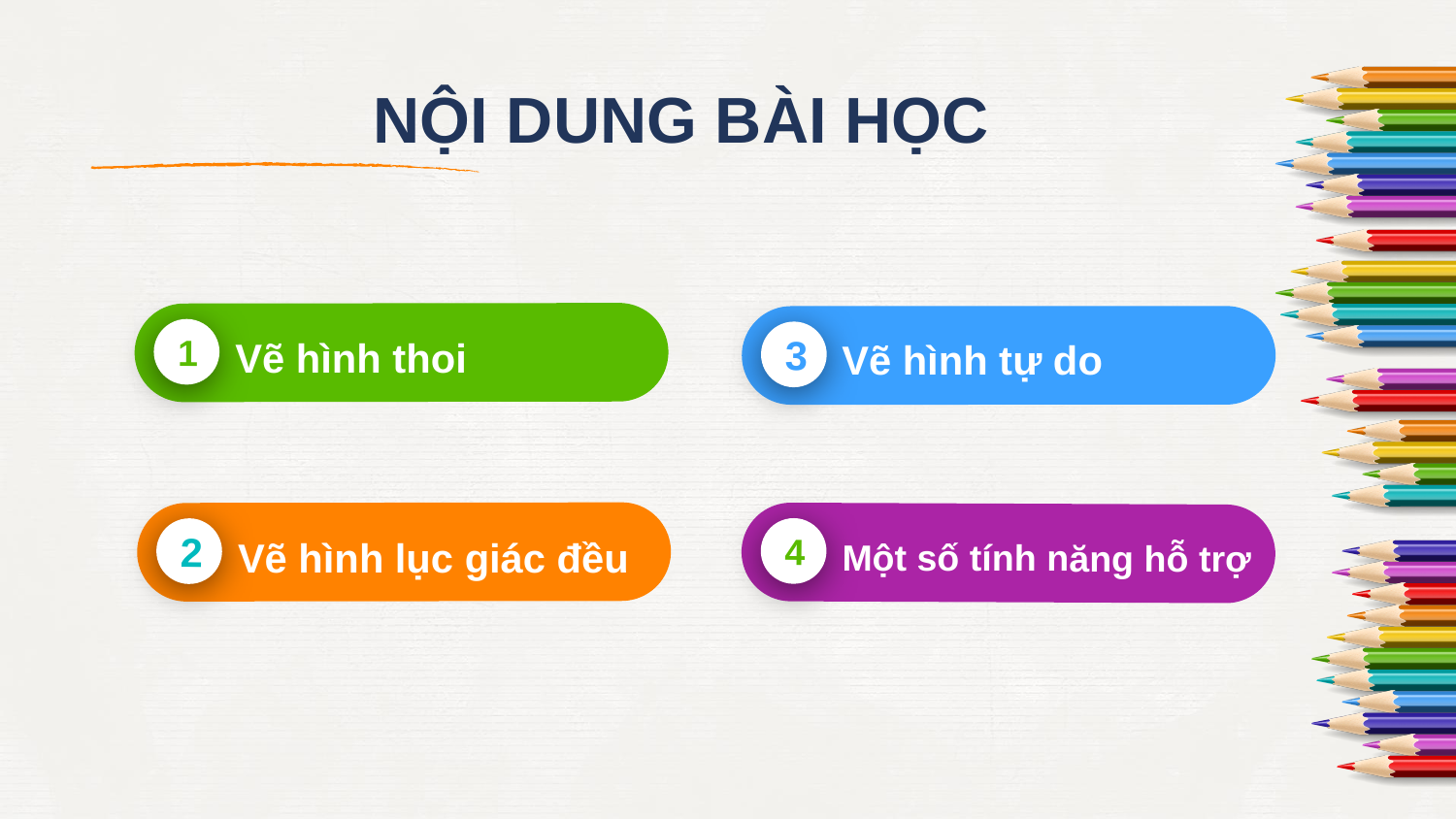

# NỘI DUNG BÀI HỌC

Vẽ hình thoi
1

Vẽ hình tự do
3

Vẽ hình lục giác đều
2

Một số tính năng hỗ trợ
4